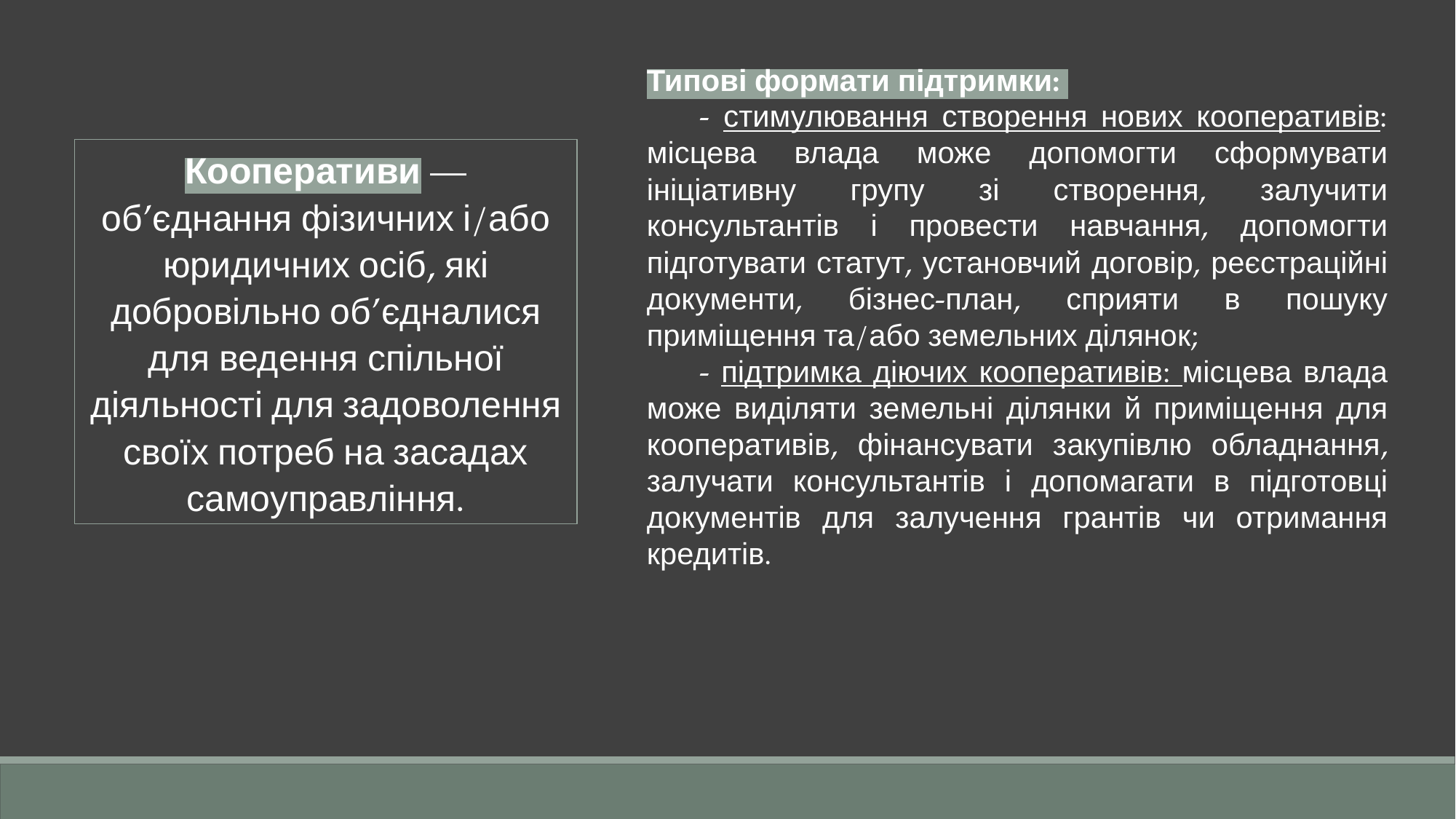

Типові формати підтримки:
- стимулювання створення нових кооперативів: місцева влада може допомогти сформувати ініціативну групу зі створення, залучити консультантів і провести навчання, допомогти підготувати статут, установчий договір, реєстраційні документи, бізнес-план, сприяти в пошуку приміщення та/або земельних ділянок;
- підтримка діючих кооперативів: місцева влада може виділяти земельні ділянки й приміщення для кооперативів, фінансувати закупівлю обладнання, залучати консультантів і допомагати в підготовці документів для залучення грантів чи отримання кредитів.
Кооперативи — об’єднання фізичних і/або юридичних осіб, які добровільно об’єдналися для ведення спільної діяльності для задоволення своїх потреб на засадах самоуправління.